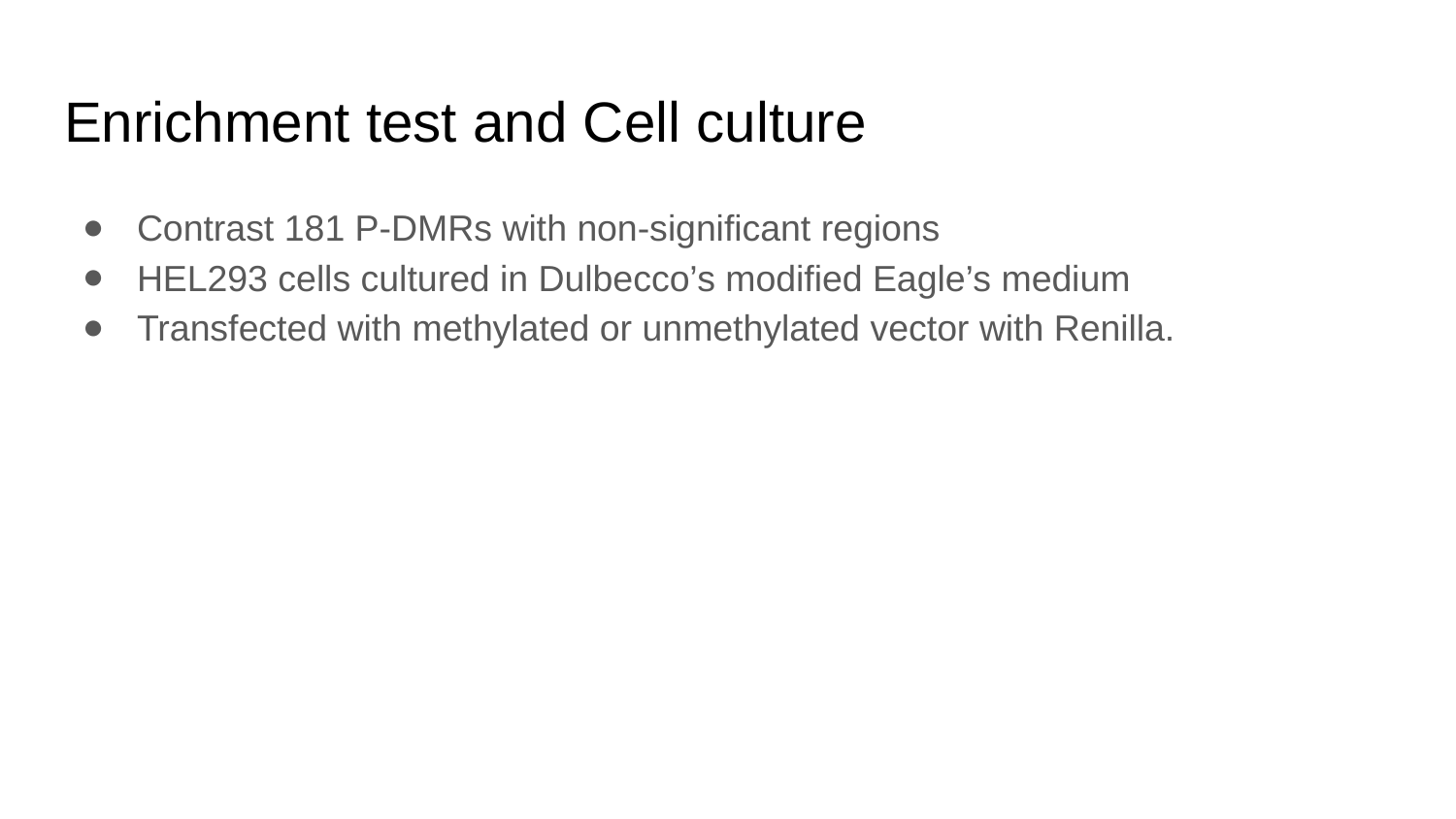

# Enrichment test and Cell culture
Contrast 181 P-DMRs with non-significant regions
HEL293 cells cultured in Dulbecco’s modified Eagle’s medium
Transfected with methylated or unmethylated vector with Renilla.